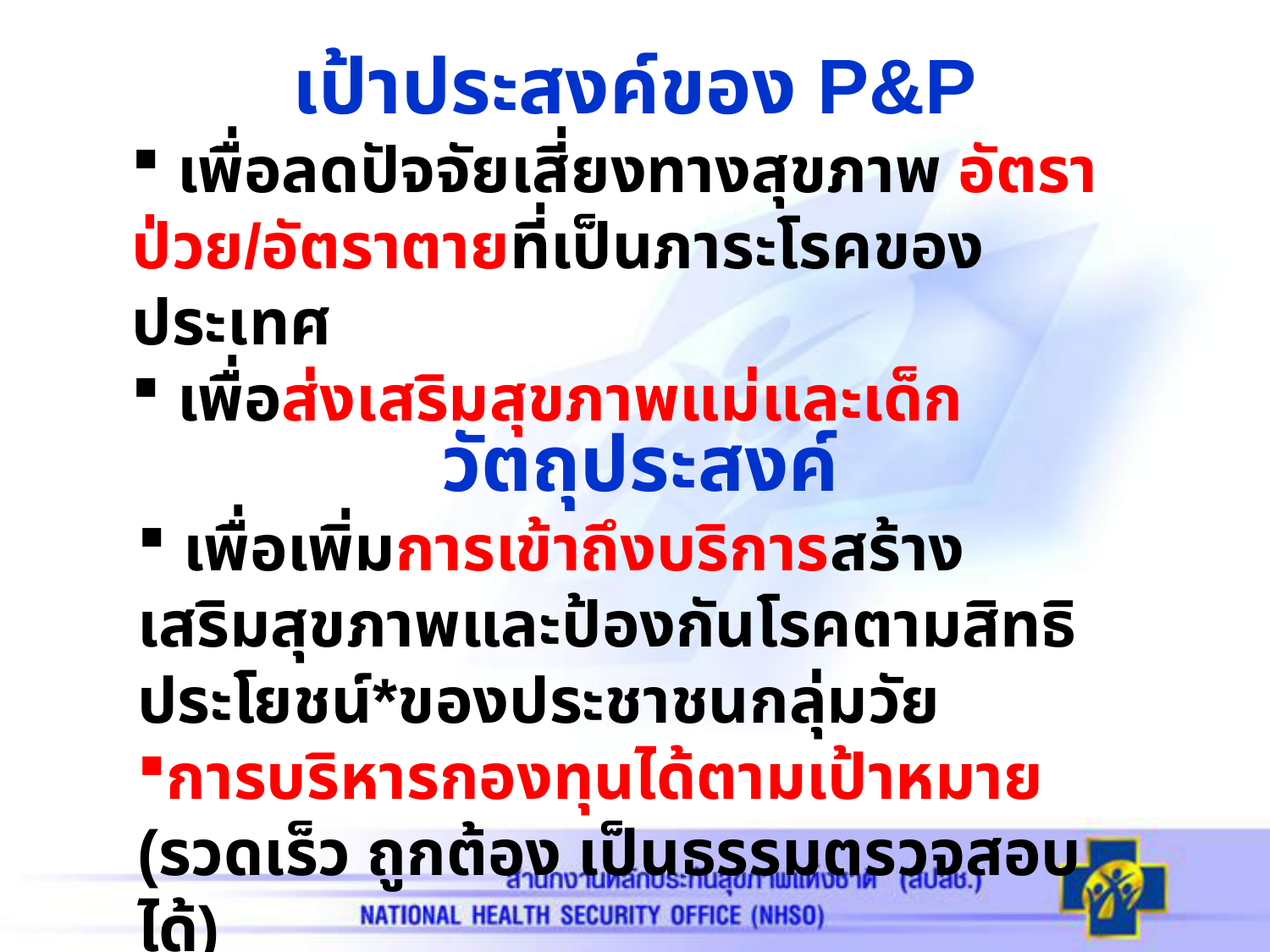

เป้าประสงค์ของ P&P
 เพื่อลดปัจจัยเสี่ยงทางสุขภาพ อัตราป่วย/อัตราตายที่เป็นภาระโรคของประเทศ
 เพื่อส่งเสริมสุขภาพแม่และเด็ก
วัตถุประสงค์
 เพื่อเพิ่มการเข้าถึงบริการสร้างเสริมสุขภาพและป้องกันโรคตามสิทธิประโยชน์*ของประชาชนกลุ่มวัย
การบริหารกองทุนได้ตามเป้าหมาย (รวดเร็ว ถูกต้อง เป็นธรรมตรวจสอบได้)